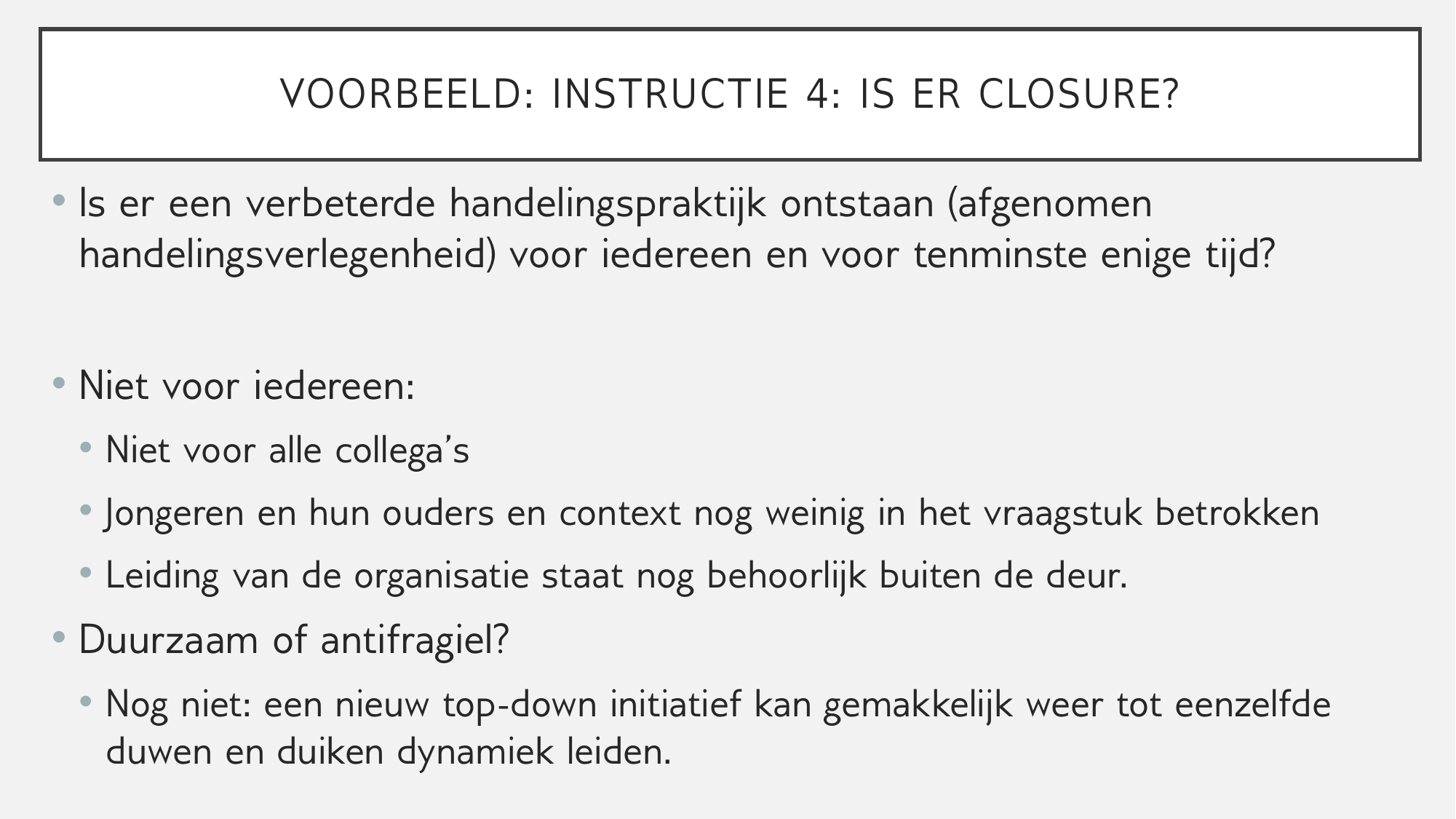

# Voorbeeld: instructie 4: Is er closure?
Is er een verbeterde handelingspraktijk ontstaan (afgenomen handelingsverlegenheid) voor iedereen en voor tenminste enige tijd?

Niet voor iedereen:
Niet voor alle collega’s
Jongeren en hun ouders en context nog weinig in het vraagstuk betrokken
Leiding van de organisatie staat nog behoorlijk buiten de deur.
Duurzaam of antifragiel?
Nog niet: een nieuw top-down initiatief kan gemakkelijk weer tot eenzelfde duwen en duiken dynamiek leiden.